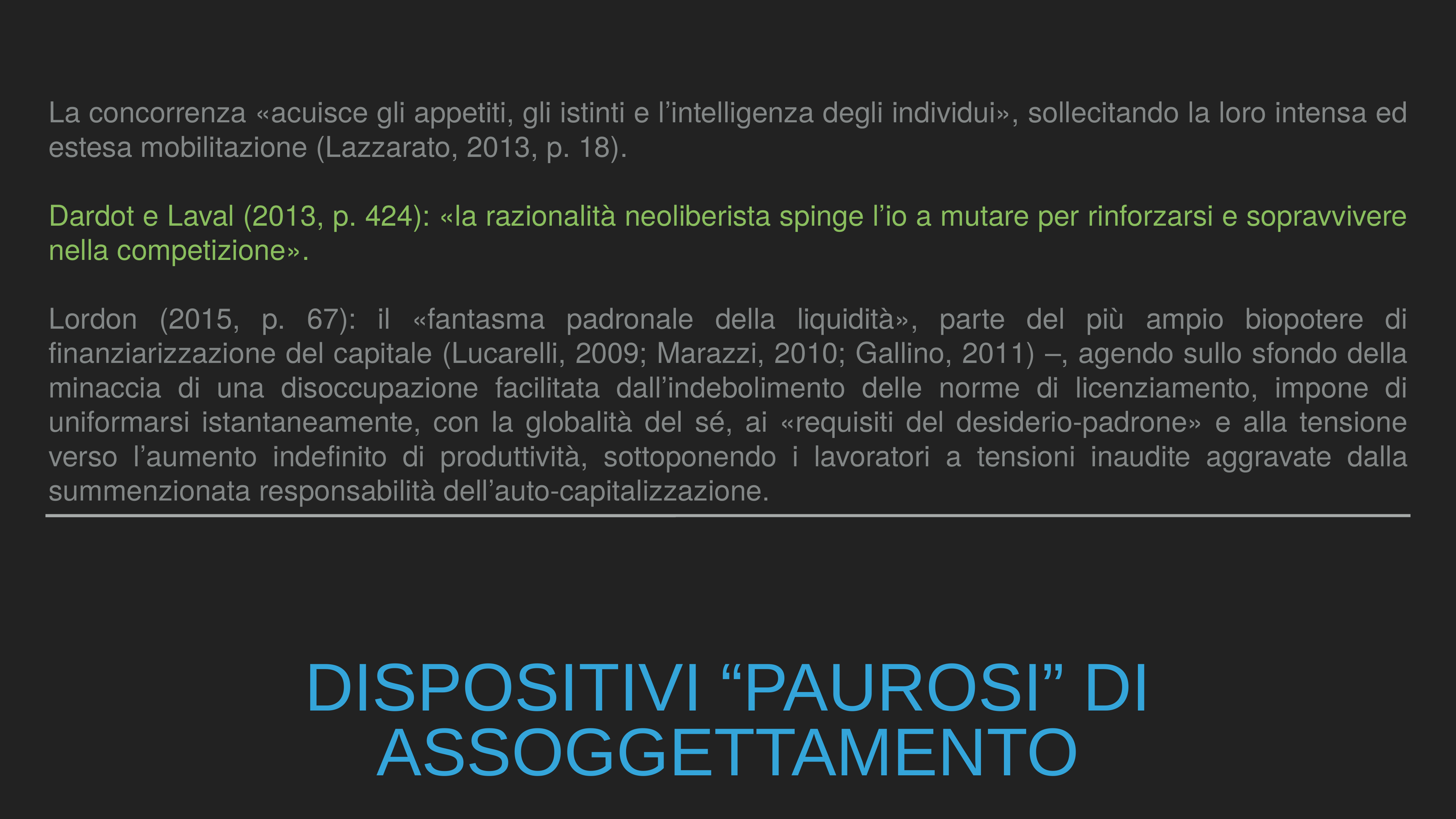

La concorrenza «acuisce gli appetiti, gli istinti e l’intelligenza degli individui», sollecitando la loro intensa ed estesa mobilitazione (Lazzarato, 2013, p. 18).

Dardot e Laval (2013, p. 424): «la razionalità neoliberista spinge l’io a mutare per rinforzarsi e sopravvivere nella competizione».

Lordon (2015, p. 67): il «fantasma padronale della liquidità», parte del più ampio biopotere di finanziarizzazione del capitale (Lucarelli, 2009; Marazzi, 2010; Gallino, 2011) –, agendo sullo sfondo della minaccia di una disoccupazione facilitata dall’indebolimento delle norme di licenziamento, impone di uniformarsi istantaneamente, con la globalità del sé, ai «requisiti del desiderio-padrone» e alla tensione verso l’aumento indefinito di produttività, sottoponendo i lavoratori a tensioni inaudite aggravate dalla summenzionata responsabilità dell’auto-capitalizzazione.
# DISPOSITIVI “paurosi” DI ASSOGGETTAMENTO